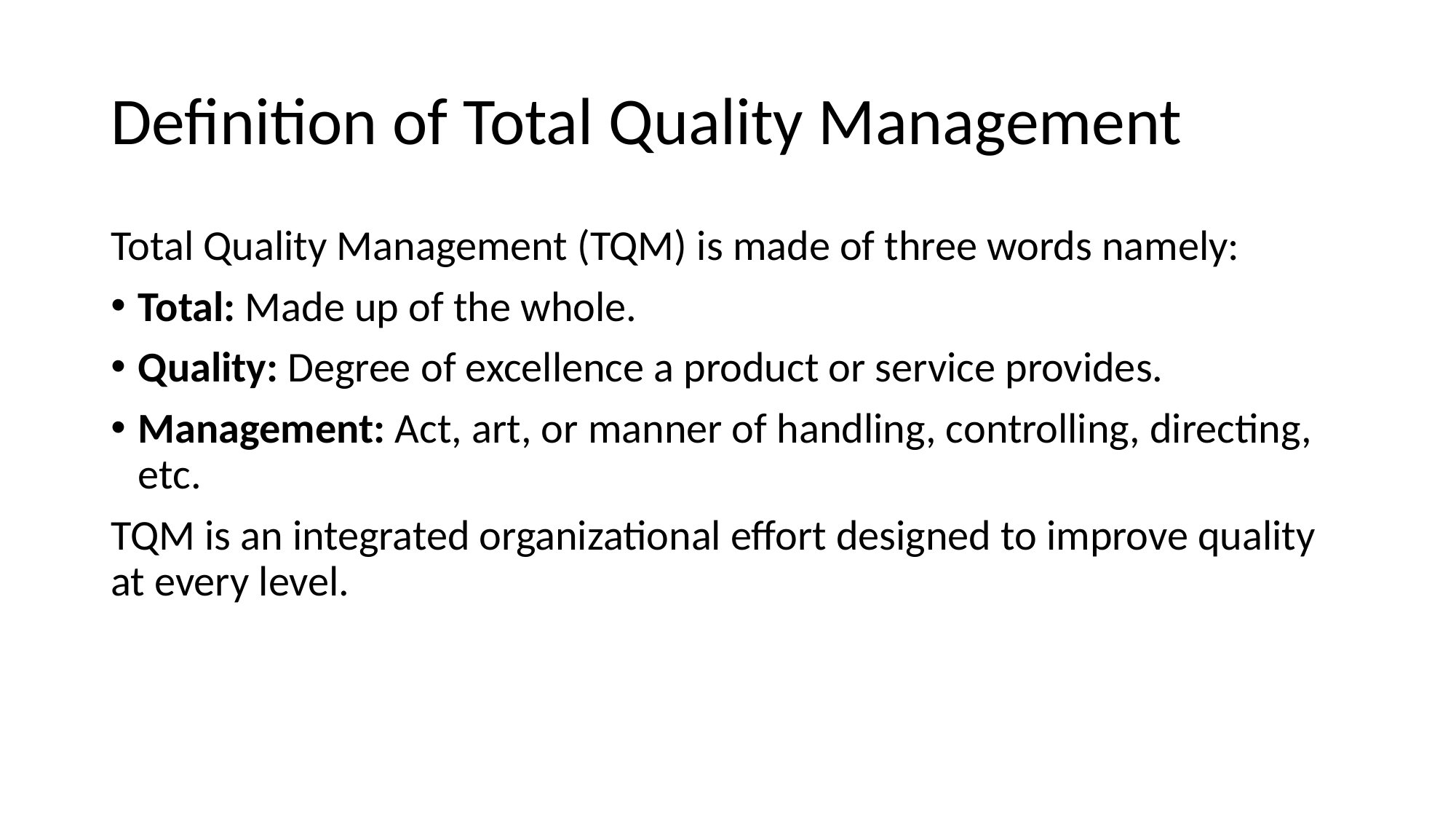

# Definition of Total Quality Management
Total Quality Management (TQM) is made of three words namely:
Total: Made up of the whole.
Quality: Degree of excellence a product or service provides.
Management: Act, art, or manner of handling, controlling, directing, etc.
TQM is an integrated organizational effort designed to improve quality at every level.